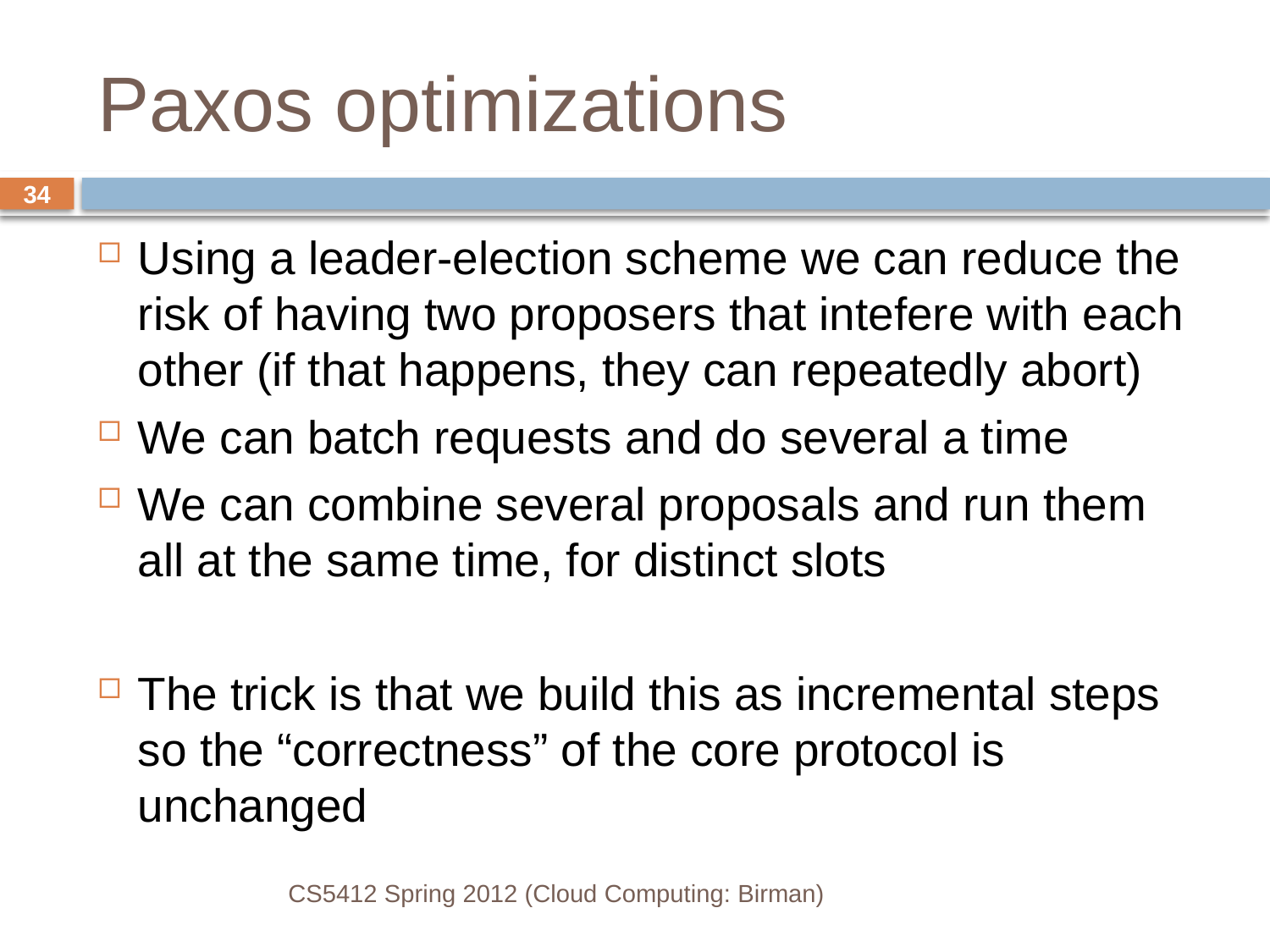

# Paxos optimizations
34
Using a leader-election scheme we can reduce the risk of having two proposers that intefere with each other (if that happens, they can repeatedly abort)
We can batch requests and do several a time
We can combine several proposals and run them all at the same time, for distinct slots

The trick is that we build this as incremental steps so the “correctness” of the core protocol is unchanged
CS5412 Spring 2012 (Cloud Computing: Birman)